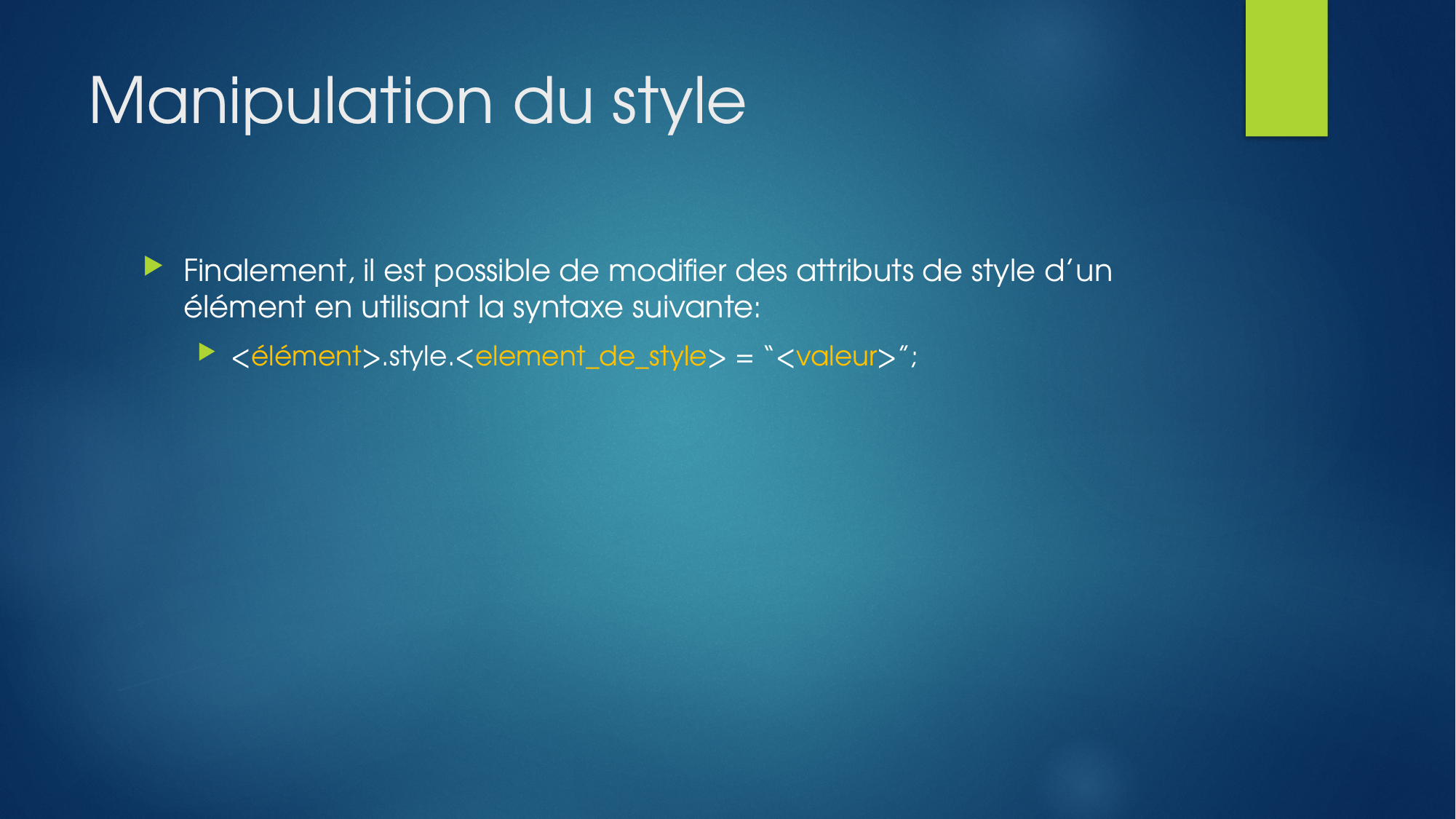

# Manipulation du style
Finalement, il est possible de modifier des attributs de style d’un élément en utilisant la syntaxe suivante:
<élément>.style.<element_de_style> = “<valeur>”;